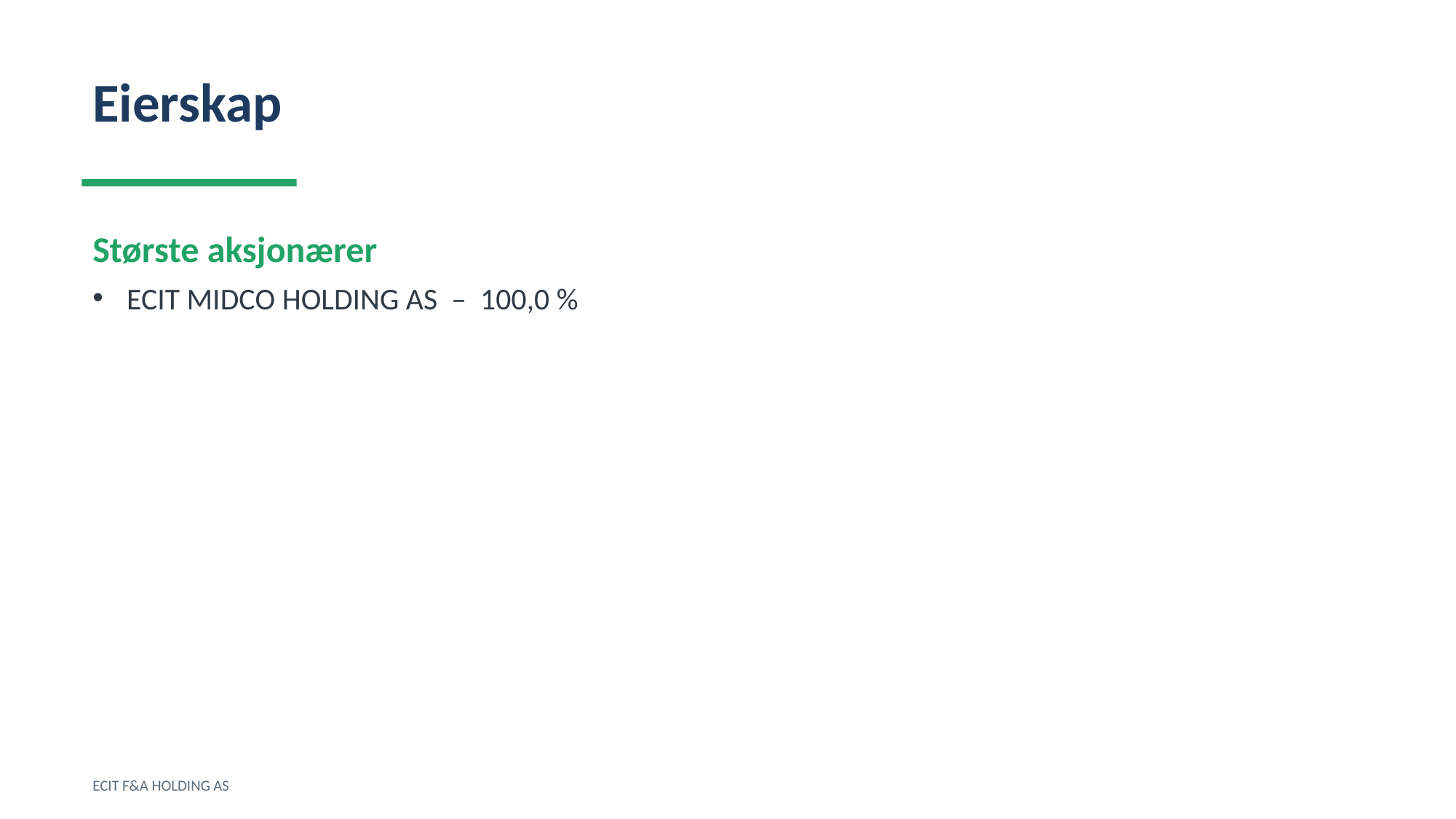

Eierskap

Største aksjonærer
ECIT MIDCO HOLDING AS  –  100,0 %
ECIT F&A HOLDING AS